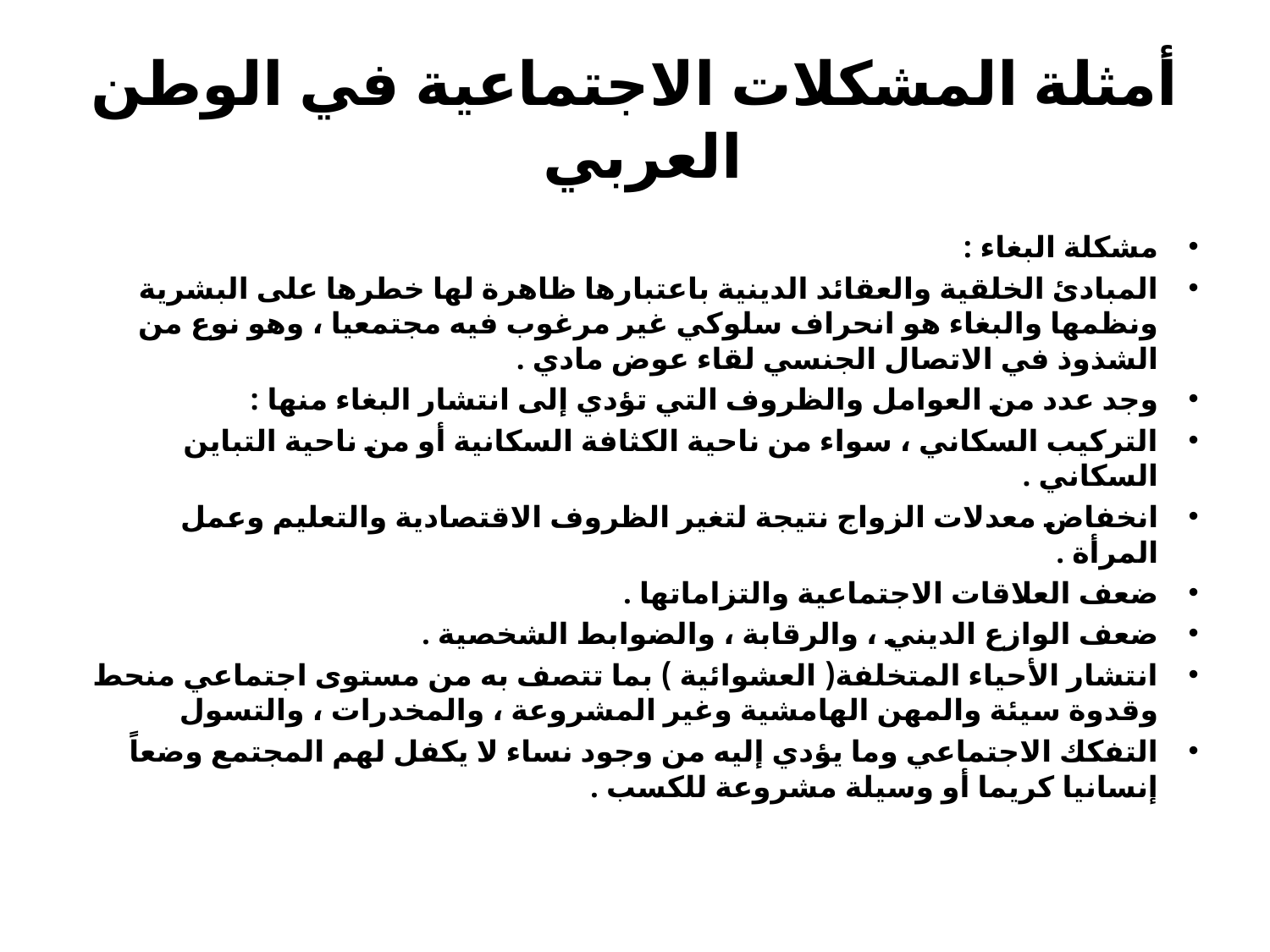

# أمثلة المشكلات الاجتماعية في الوطن العربي
مشكلة البغاء :
المبادئ الخلقية والعقائد الدينية باعتبارها ظاهرة لها خطرها على البشرية ونظمها والبغاء هو انحراف سلوكي غير مرغوب فيه مجتمعيا ، وهو نوع من الشذوذ في الاتصال الجنسي لقاء عوض مادي .
وجد عدد من العوامل والظروف التي تؤدي إلى انتشار البغاء منها :
التركيب السكاني ، سواء من ناحية الكثافة السكانية أو من ناحية التباين السكاني .
انخفاض معدلات الزواج نتيجة لتغير الظروف الاقتصادية والتعليم وعمل المرأة .
ضعف العلاقات الاجتماعية والتزاماتها .
ضعف الوازع الديني ، والرقابة ، والضوابط الشخصية .
انتشار الأحياء المتخلفة( العشوائية ) بما تتصف به من مستوى اجتماعي منحط وقدوة سيئة والمهن الهامشية وغير المشروعة ، والمخدرات ، والتسول
التفكك الاجتماعي وما يؤدي إليه من وجود نساء لا يكفل لهم المجتمع وضعاً إنسانيا كريما أو وسيلة مشروعة للكسب .